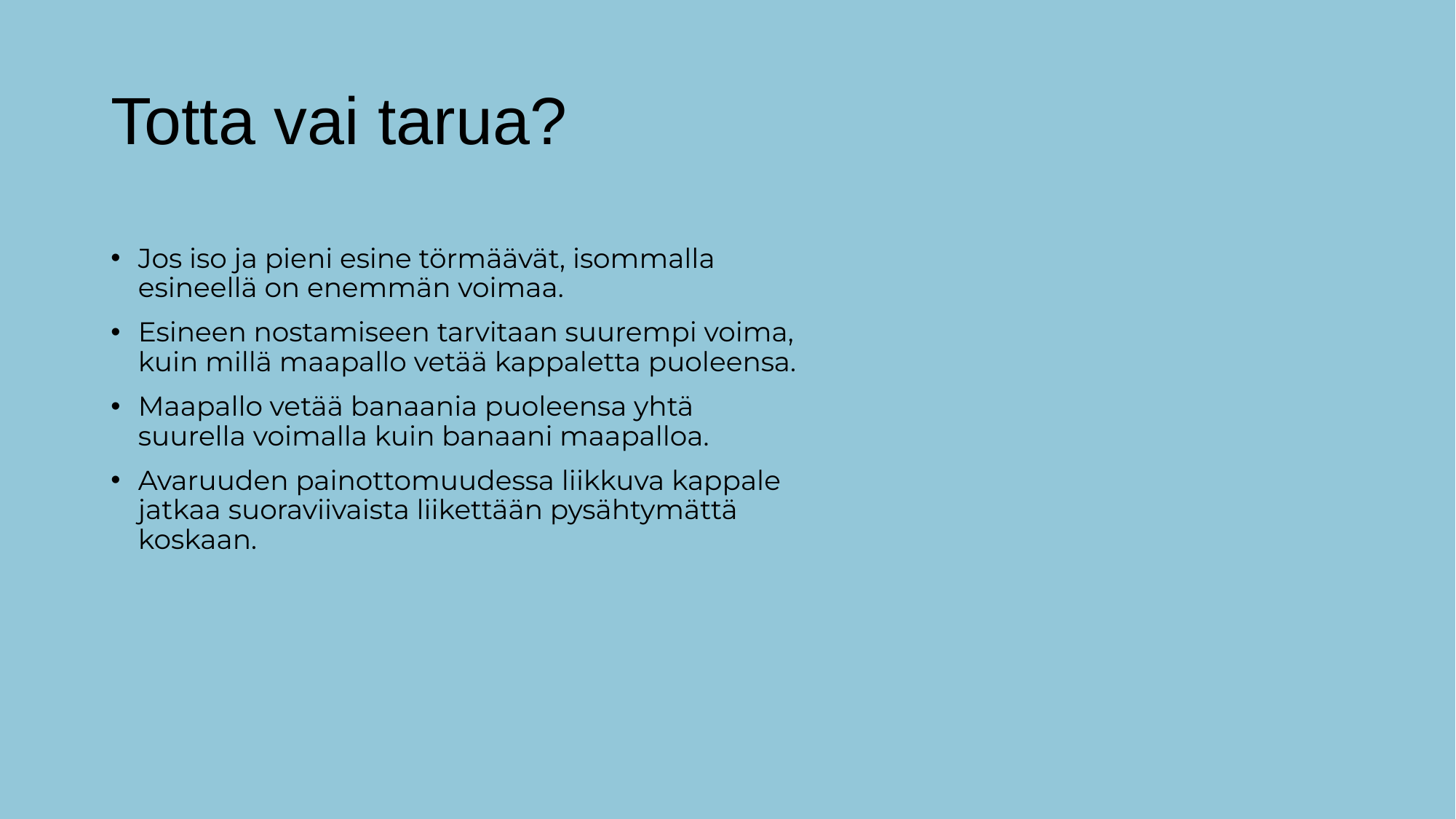

# Totta vai tarua?
Jos iso ja pieni esine törmäävät, isommalla esineellä on enemmän voimaa.
Esineen nostamiseen tarvitaan suurempi voima, kuin millä maapallo vetää kappaletta puoleensa.
Maapallo vetää banaania puoleensa yhtä suurella voimalla kuin banaani maapalloa.
Avaruuden painottomuudessa liikkuva kappale jatkaa suoraviivaista liikettään pysähtymättä koskaan.